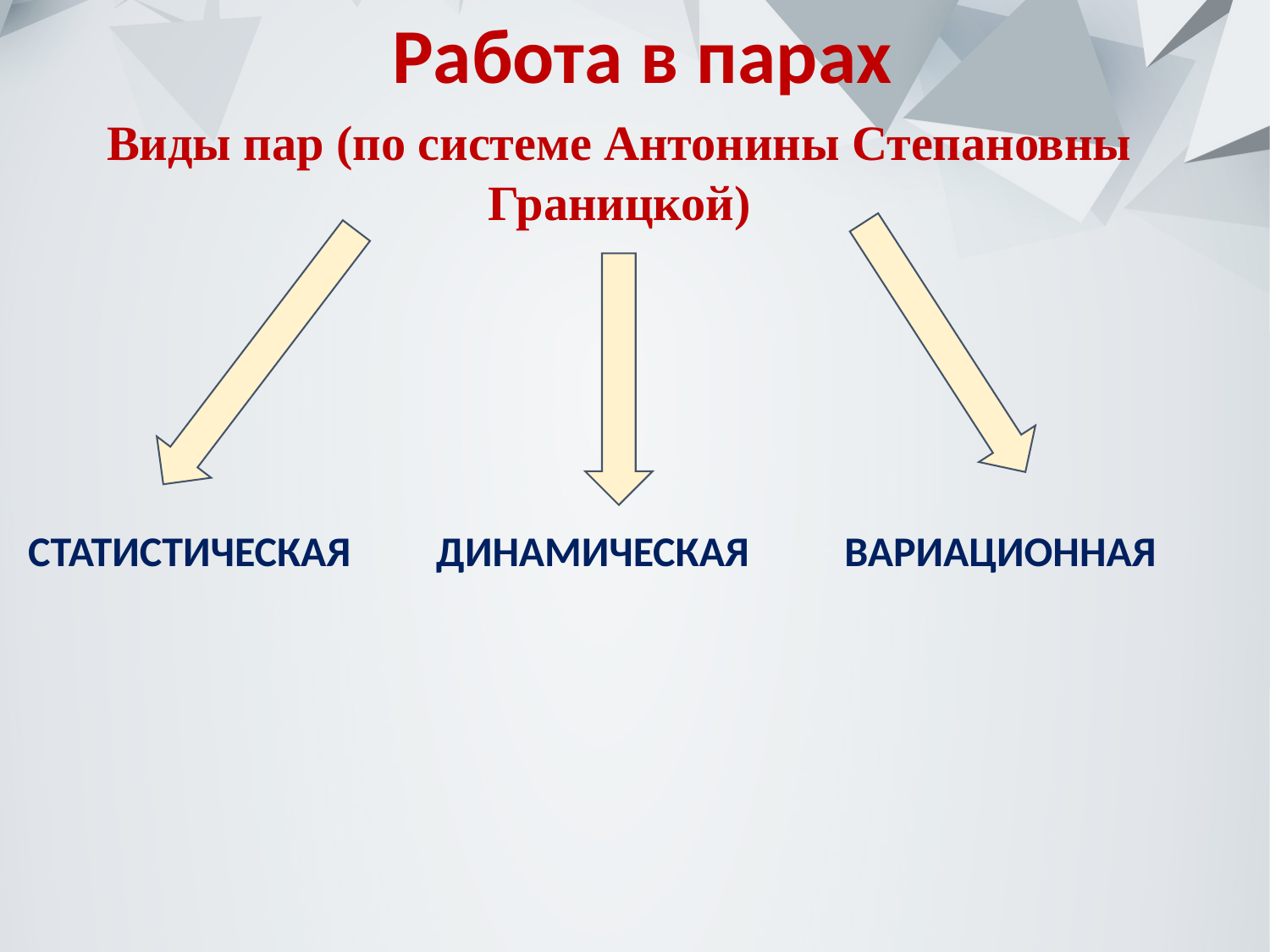

Работа в парах
#
Виды пар (по системе Антонины Степановны Границкой)

СТАТИСТИЧЕСКАЯ         ДИНАМИЧЕСКАЯ          ВАРИАЦИОННАЯ